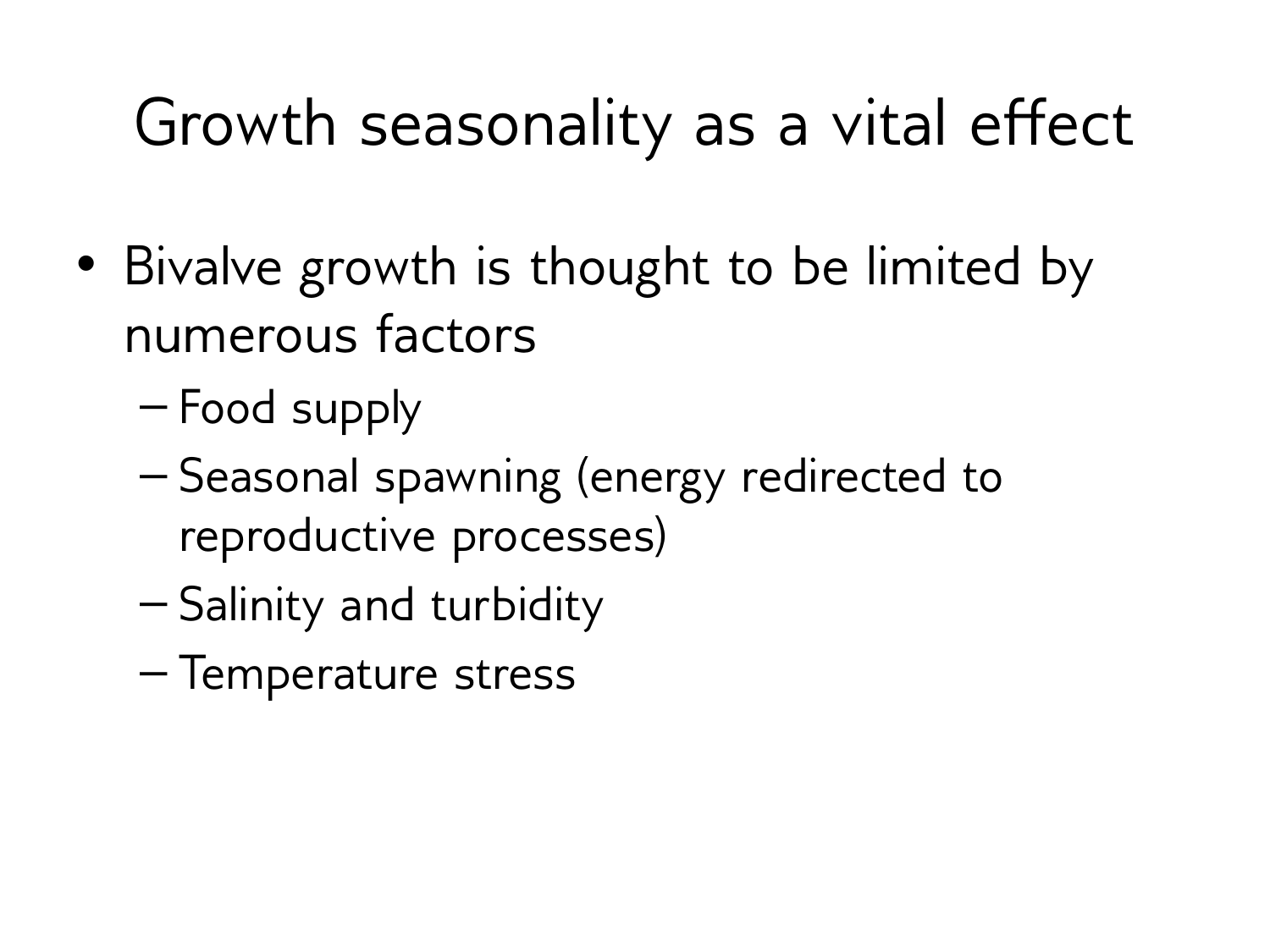

# Growth seasonality as a vital effect
Bivalve growth is thought to be limited by numerous factors
Food supply
Seasonal spawning (energy redirected to reproductive processes)
Salinity and turbidity
Temperature stress